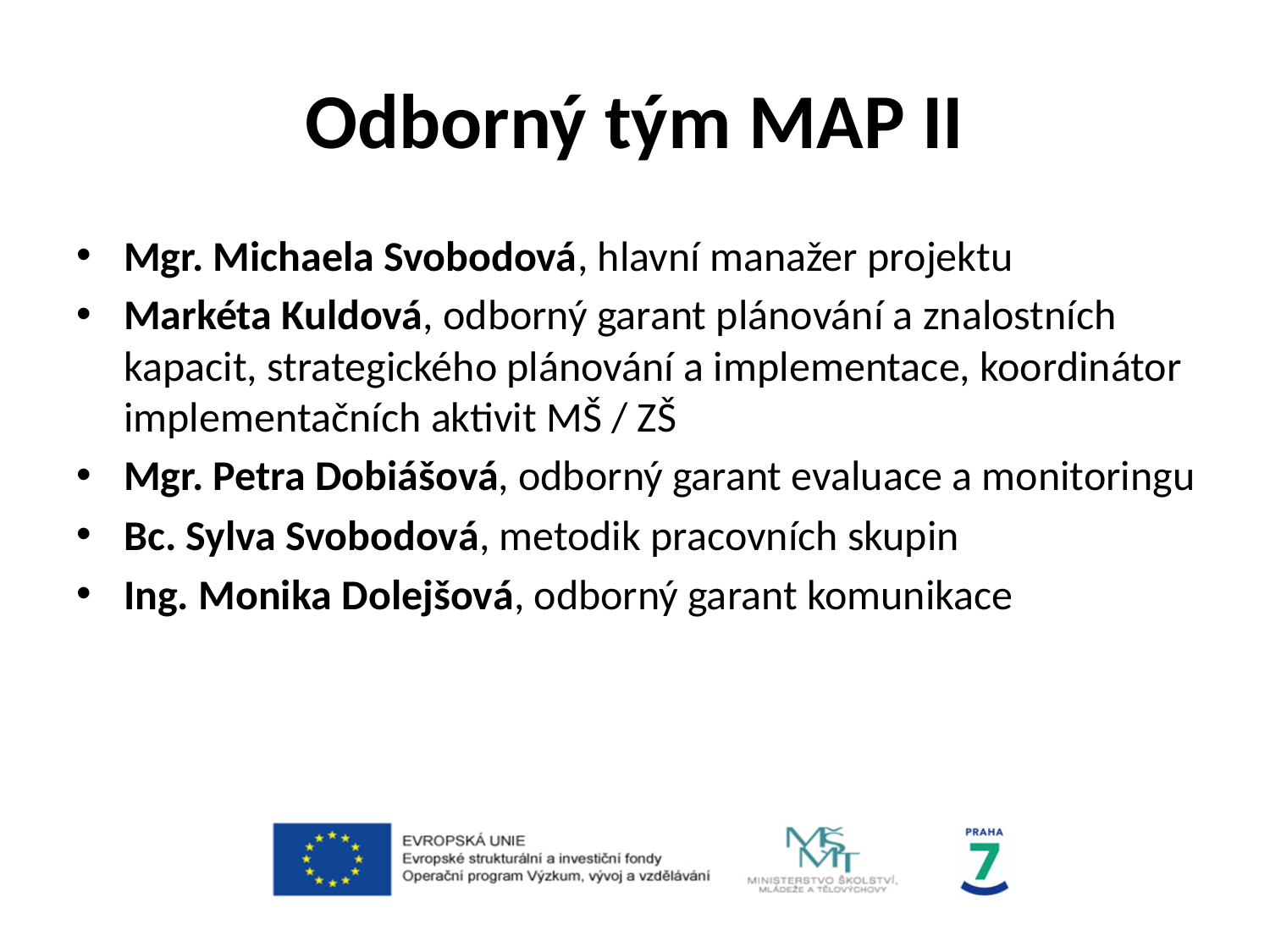

# Odborný tým MAP II
Mgr. Michaela Svobodová, hlavní manažer projektu
Markéta Kuldová, odborný garant plánování a znalostních kapacit, strategického plánování a implementace, koordinátor implementačních aktivit MŠ / ZŠ
Mgr. Petra Dobiášová, odborný garant evaluace a monitoringu
Bc. Sylva Svobodová, metodik pracovních skupin
Ing. Monika Dolejšová, odborný garant komunikace